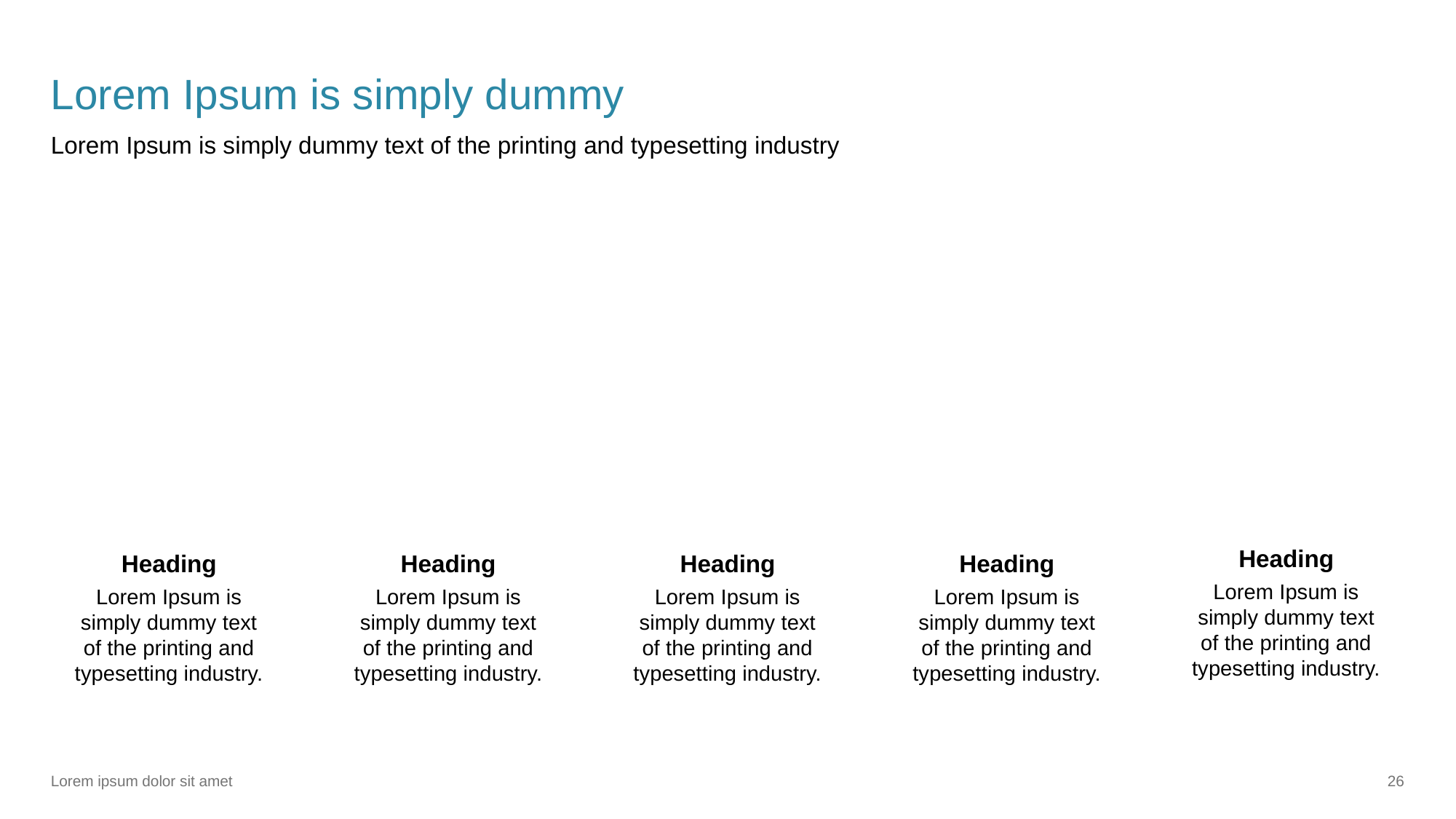

# Lorem Ipsum is simply dummy
Lorem Ipsum is simply dummy text of the printing and typesetting industry

Heading
Heading
Heading
Heading
Heading
Lorem Ipsum is simply dummy text of the printing and typesetting industry.
Lorem Ipsum is simply dummy text of the printing and typesetting industry.
Lorem Ipsum is simply dummy text of the printing and typesetting industry.
Lorem Ipsum is simply dummy text of the printing and typesetting industry.
Lorem Ipsum is simply dummy text of the printing and typesetting industry.
Lorem ipsum dolor sit amet
26